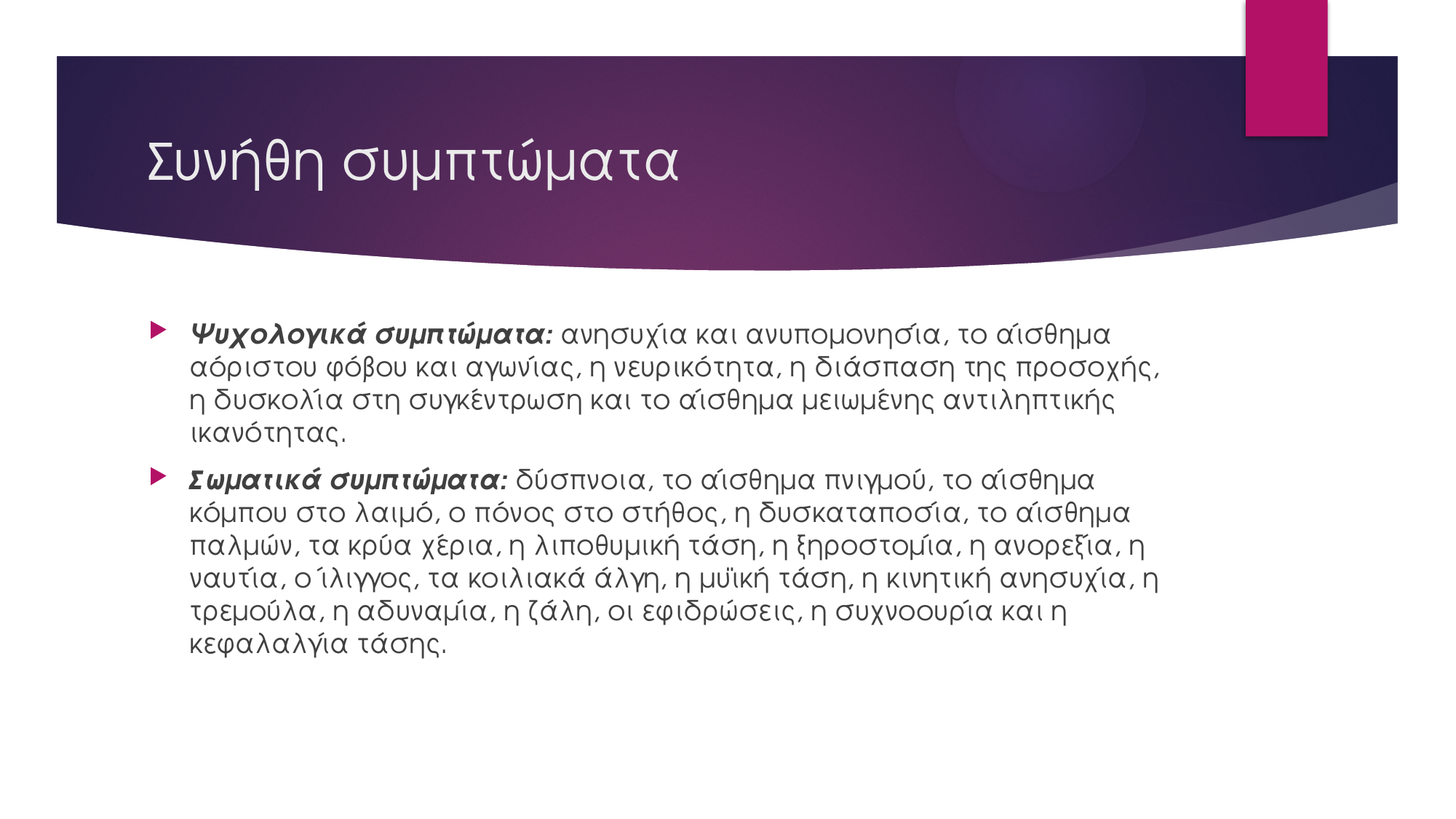

# Συνήθη συμπτώματα
Ψυχολογικά συμπτώματα: ανησυχία και ανυπομονησία, το αίσθημα αόριστου φόβου και αγωνίας, η νευρικότητα, η διάσπαση της προσοχής, η δυσκολία στη συγκέντρωση και το αίσθημα μειωμένης αντιληπτικής ικανότητας.
Σωματικά συμπτώματα: δύσπνοια, το αίσθημα πνιγμού, το αίσθημα κόμπου στο λαιμό, ο πόνος στο στήθος, η δυσκαταποσία, το αίσθημα παλμών, τα κρύα χέρια, η λιποθυμική τάση, η ξηροστομία, η ανορεξία, η  ναυτία, ο ίλιγγος, τα κοιλιακά άλγη, η μυϊκή τάση, η κινητική ανησυχία, η τρεμούλα, η αδυναμία, η ζάλη, οι εφιδρώσεις, η συχνοουρία και η κεφαλαλγία τάσης.